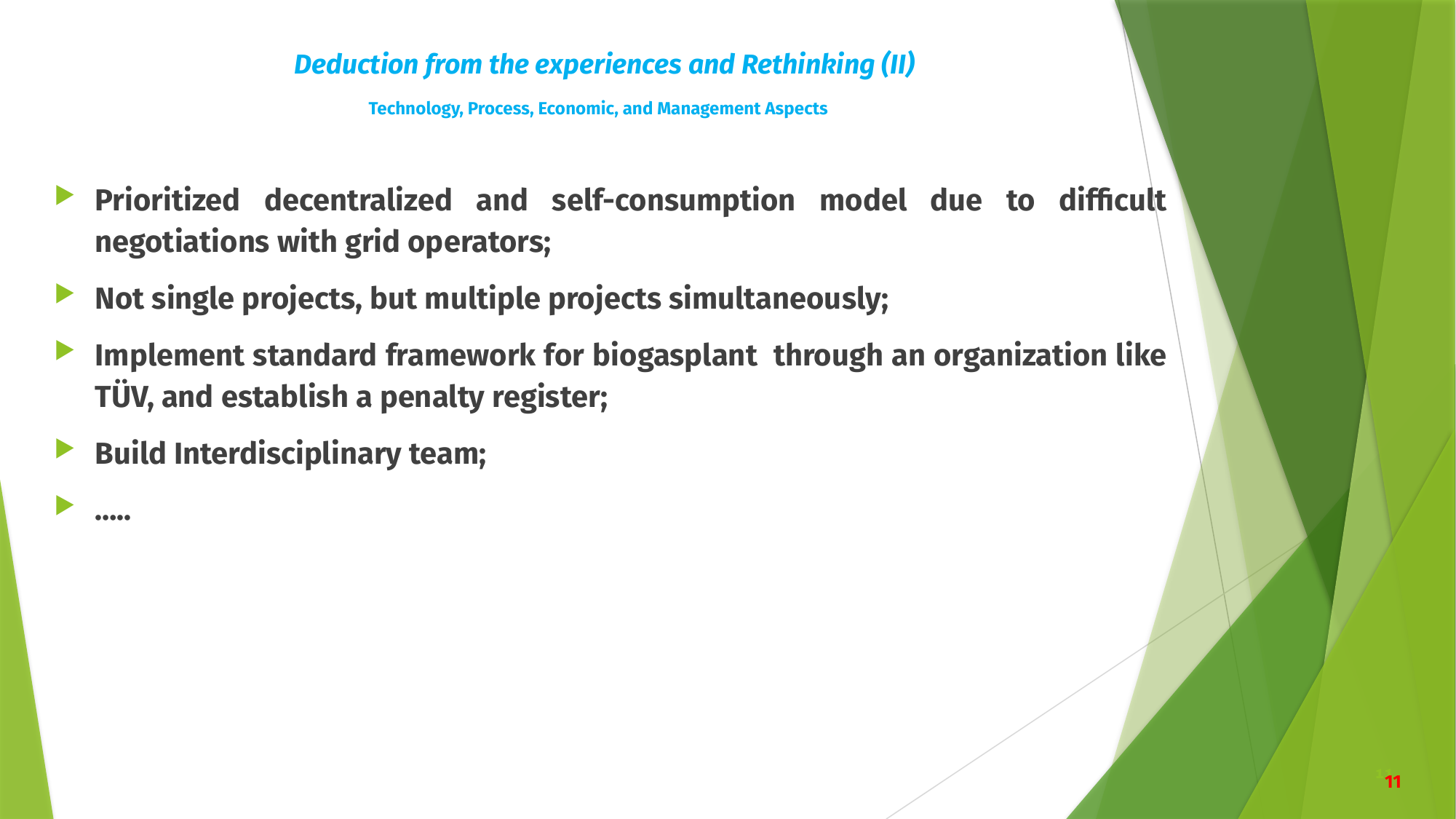

# Deduction from the experiences and Rethinking (II) Technology, Process, Economic, and Management Aspects
Prioritized decentralized and self-consumption model due to difficult negotiations with grid operators;
Not single projects, but multiple projects simultaneously;
Implement standard framework for biogasplant  through an organization like TÜV, and establish a penalty register;
Build Interdisciplinary team;
…..

11
11